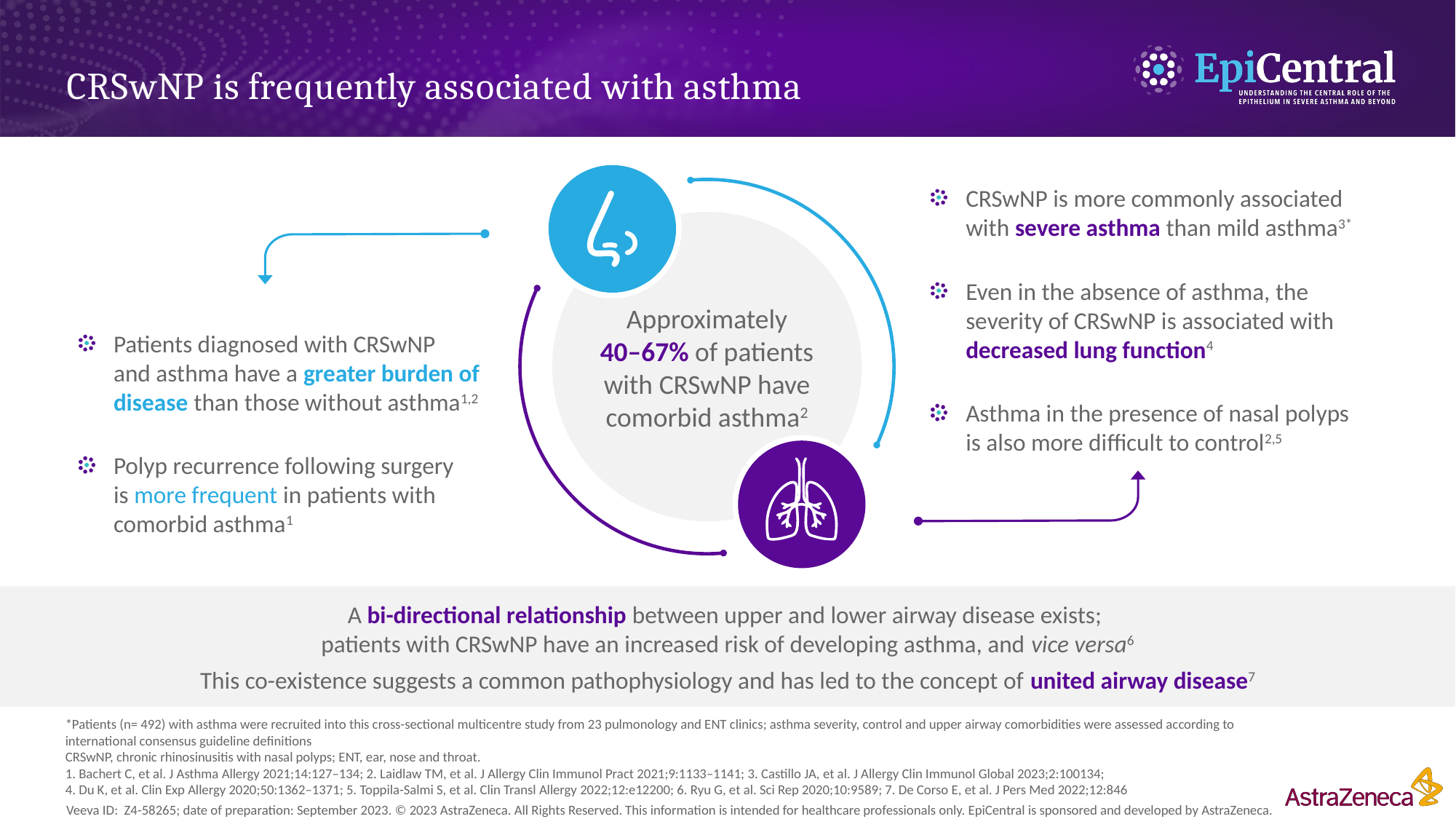

A bi-directional relationship between upper and lower airway disease exists;
patients with CRSwNP have an increased risk of developing asthma, and vice versa6
This co-existence suggests a common pathophysiology and has led to the concept of united airway disease7
# CRSwNP is frequently associated with asthma

CRSwNP is more commonly associated with severe asthma than mild asthma3*
Even in the absence of asthma, the severity of CRSwNP is associated with decreased lung function4
Asthma in the presence of nasal polyps is also more difficult to control2,5

Approximately
40–67% of patients
with CRSwNP have
comorbid asthma2
Patients diagnosed with CRSwNP
and asthma have a greater burden of disease than those without asthma1,2
Polyp recurrence following surgery
is more frequent in patients with comorbid asthma1

*Patients (n= 492) with asthma were recruited into this cross-sectional multicentre study from 23 pulmonology and ENT clinics; asthma severity, control and upper airway comorbidities were assessed according to international consensus guideline definitions
CRSwNP, chronic rhinosinusitis with nasal polyps; ENT, ear, nose and throat.
1. Bachert C, et al. J Asthma Allergy 2021;14:127–134; 2. Laidlaw TM, et al. J Allergy Clin Immunol Pract 2021;9:1133–1141; 3. Castillo JA, et al. J Allergy Clin Immunol Global 2023;2:100134;
4. Du K, et al. Clin Exp Allergy 2020;50:1362–1371; 5. Toppila-Salmi S, et al. Clin Transl Allergy 2022;12:e12200; 6. Ryu G, et al. Sci Rep 2020;10:9589; 7. De Corso E, et al. J Pers Med 2022;12:846